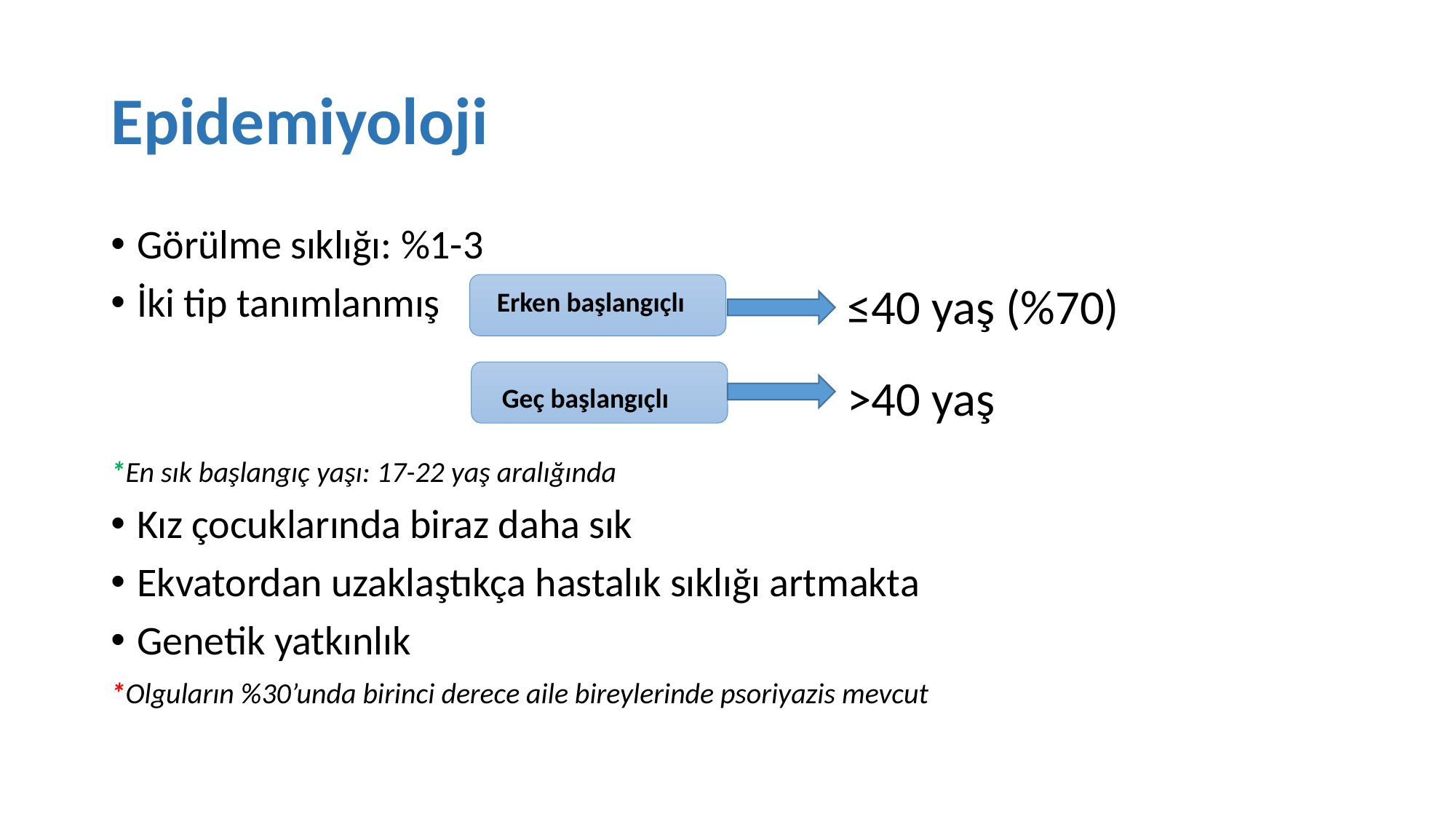

# Epidemiyoloji
Görülme sıklığı: %1-3
İki tip tanımlanmış

*En sık başlangıç yaşı: 17-22 yaş aralığında
Kız çocuklarında biraz daha sık
Ekvatordan uzaklaştıkça hastalık sıklığı artmakta
Genetik yatkınlık
*Olguların %30’unda birinci derece aile bireylerinde psoriyazis mevcut

≤40 yaş (%70)

Erken başlangıçlı

>40 yaş
Geç başlangıçlı